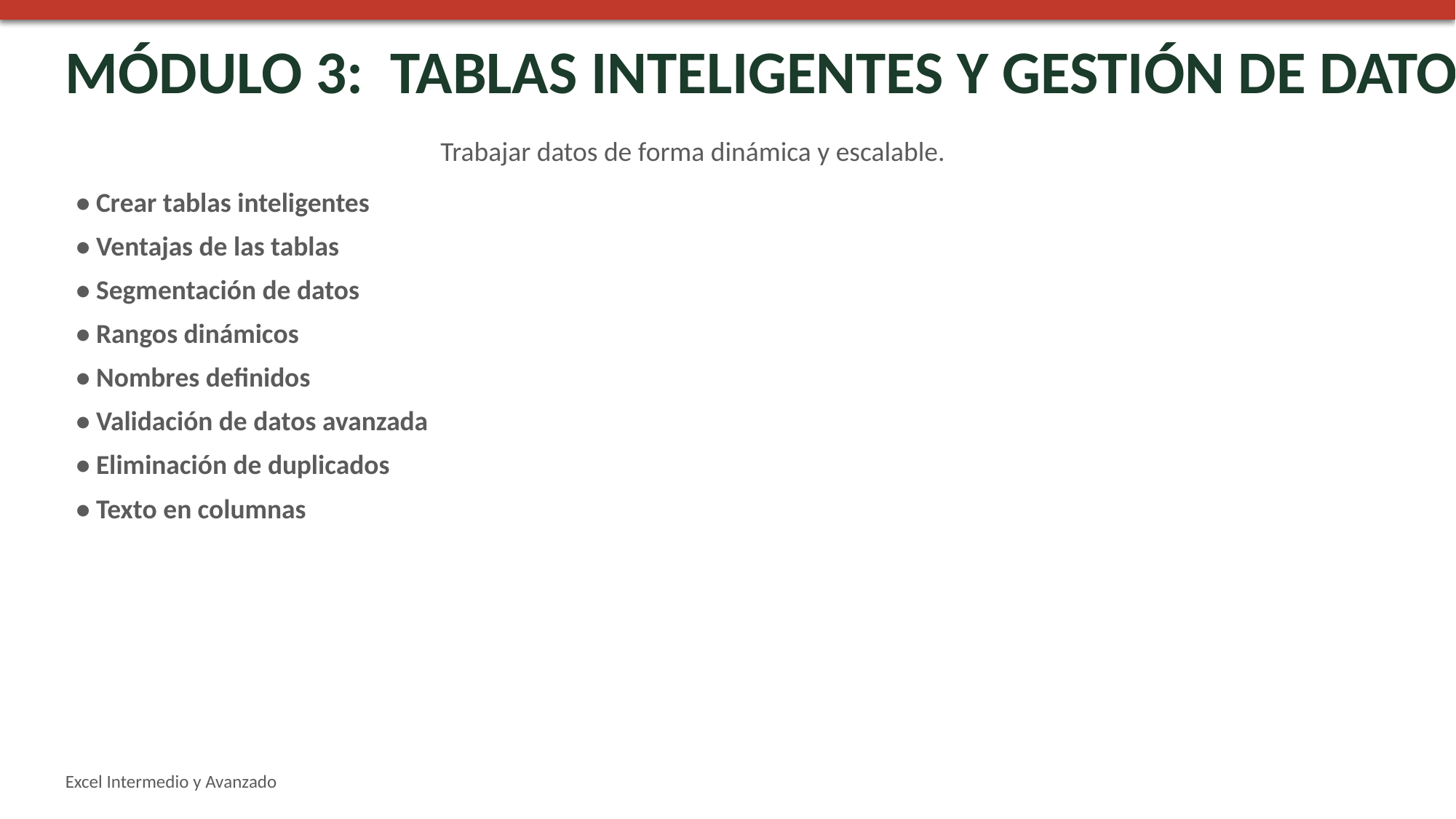

MÓDULO 3:  TABLAS INTELIGENTES Y GESTIÓN DE DATOS
Trabajar datos de forma dinámica y escalable.
• Crear tablas inteligentes
• Ventajas de las tablas
• Segmentación de datos
• Rangos dinámicos
• Nombres definidos
• Validación de datos avanzada
• Eliminación de duplicados
• Texto en columnas
Excel Intermedio y Avanzado